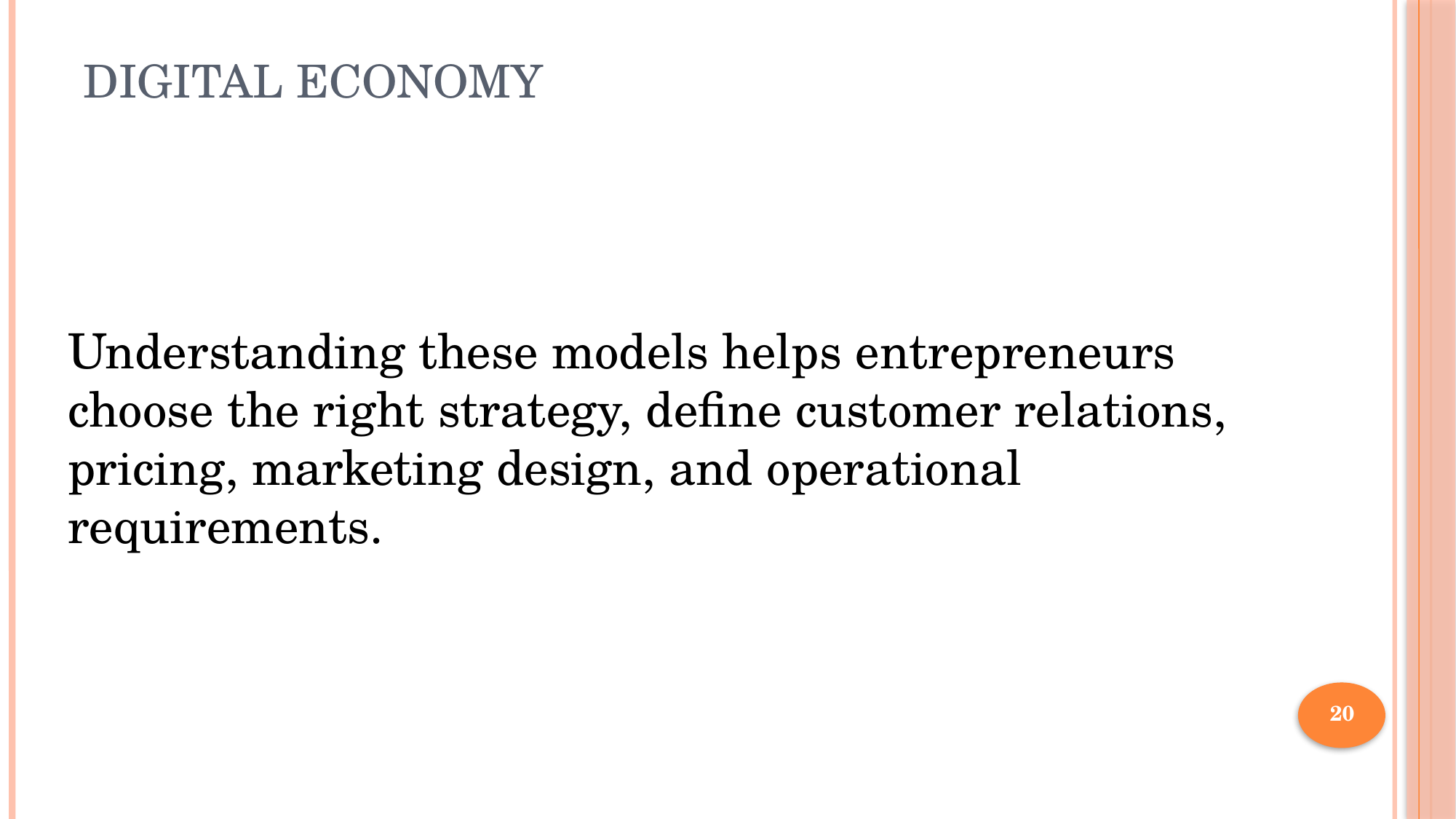

# Digital Economy

Understanding these models helps entrepreneurs choose the right strategy, define customer relations, pricing, marketing design, and operational requirements.

20